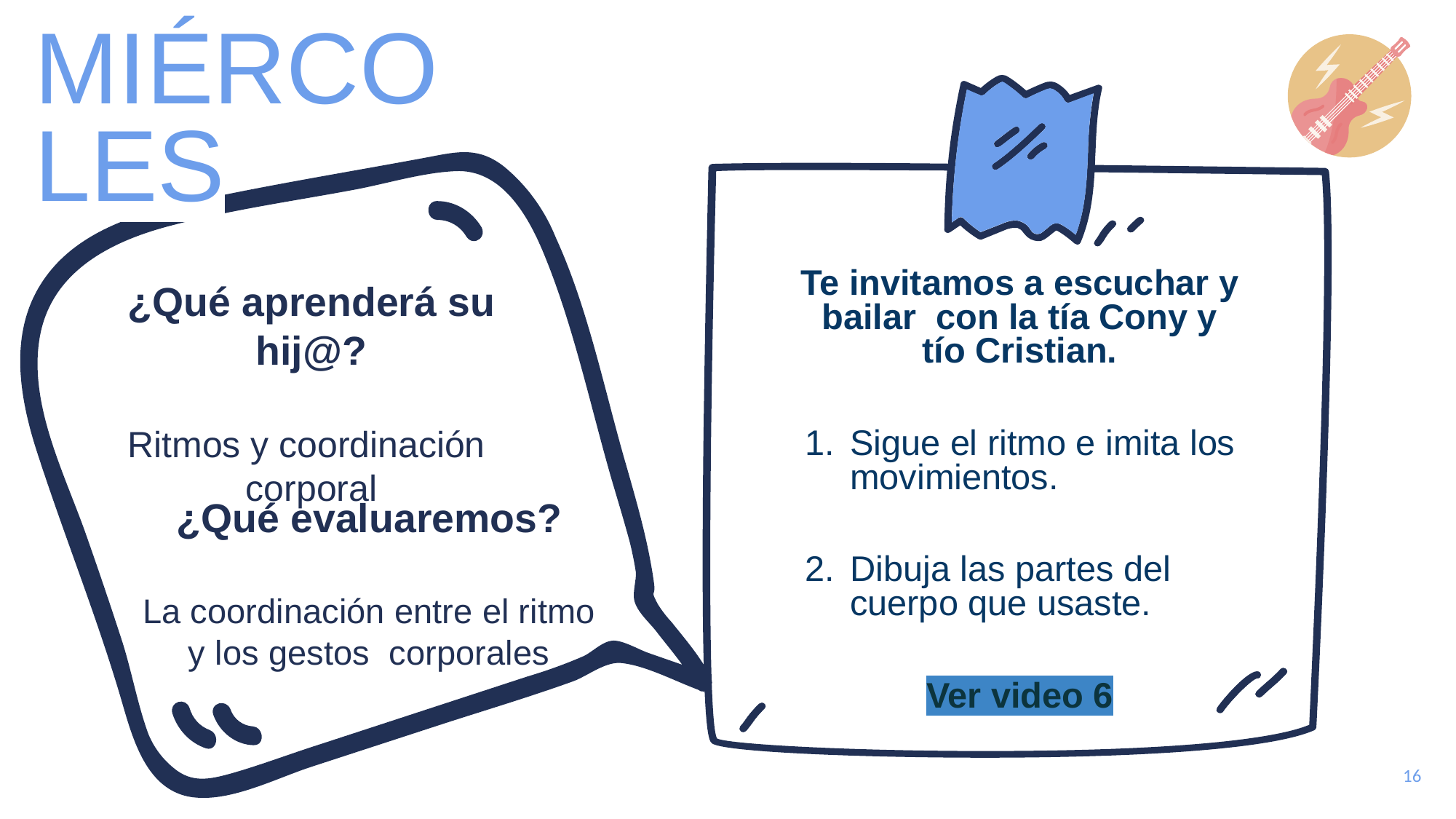

MIÉRCOLES

Te invitamos a escuchar y bailar  con la tía Cony y tío Cristian.

Sigue el ritmo e imita los movimientos.

Dibuja las partes del cuerpo que usaste.

Ver video 6
¿Qué aprenderá su hij@?

Ritmos y coordinación  corporal
¿Qué evaluaremos?

La coordinación entre el ritmo y los gestos  corporales
16